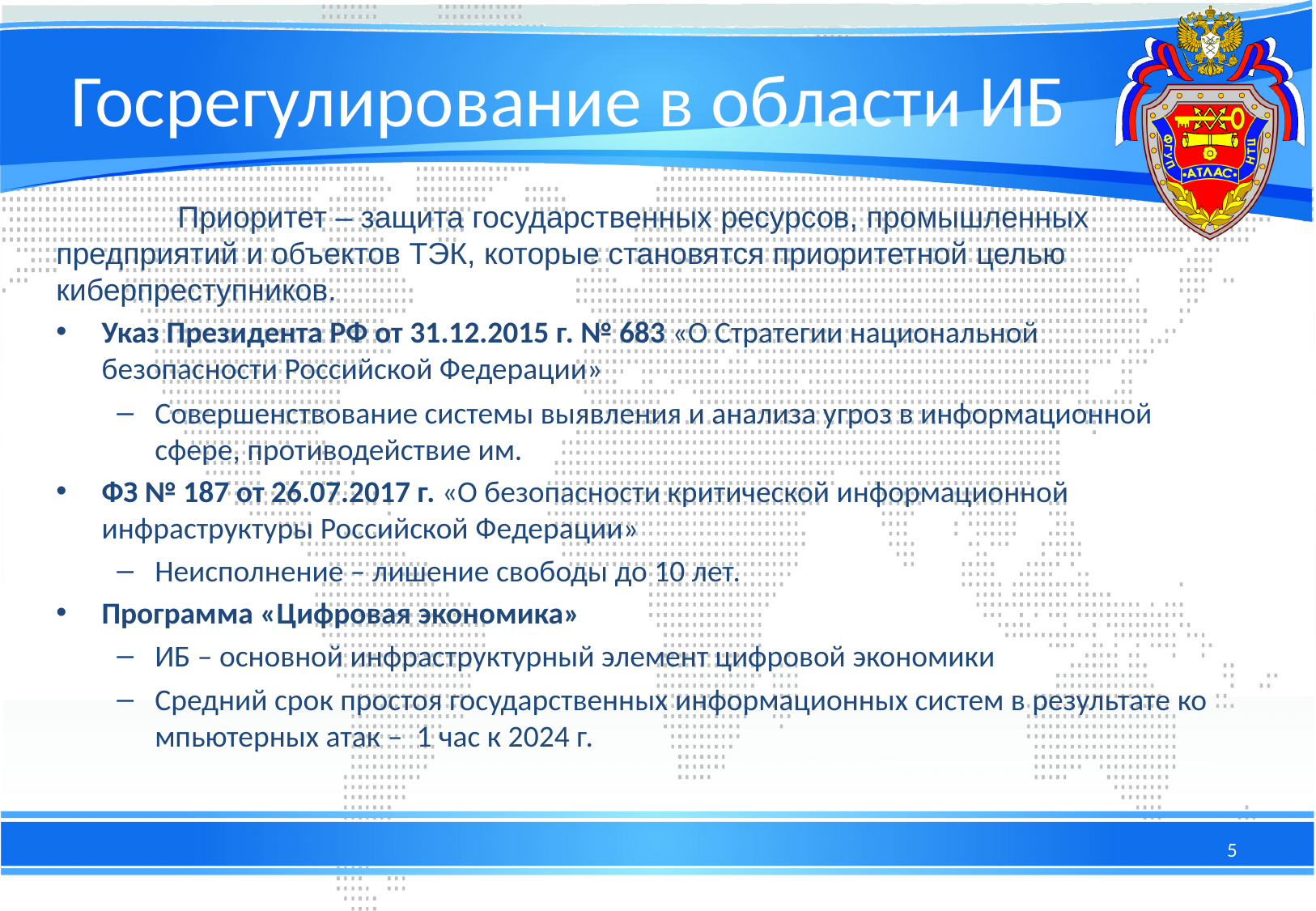

# Госрегулирование в области ИБ
	Приоритет – защита государственных ресурсов, промышленных предприятий и объектов ТЭК, которые становятся приоритетной целью киберпреступников.
Указ Президента РФ от 31.12.2015 г. № 683 «О Стратегии национальной безопасности Российской Федерации»
Совершенствование системы выявления и анализа угроз в информационной сфере, противодействие им.
ФЗ № 187 от 26.07.2017 г. «О безопасности критической информационной инфраструктуры Российской Федерации»
Неисполнение – лишение свободы до 10 лет.
Программа «Цифровая экономика»
ИБ – основной инфраструктурный элемент цифровой экономики
Средний срок простоя государственных информационных систем в результате компьютерных атак –  1 час к 2024 г.

5